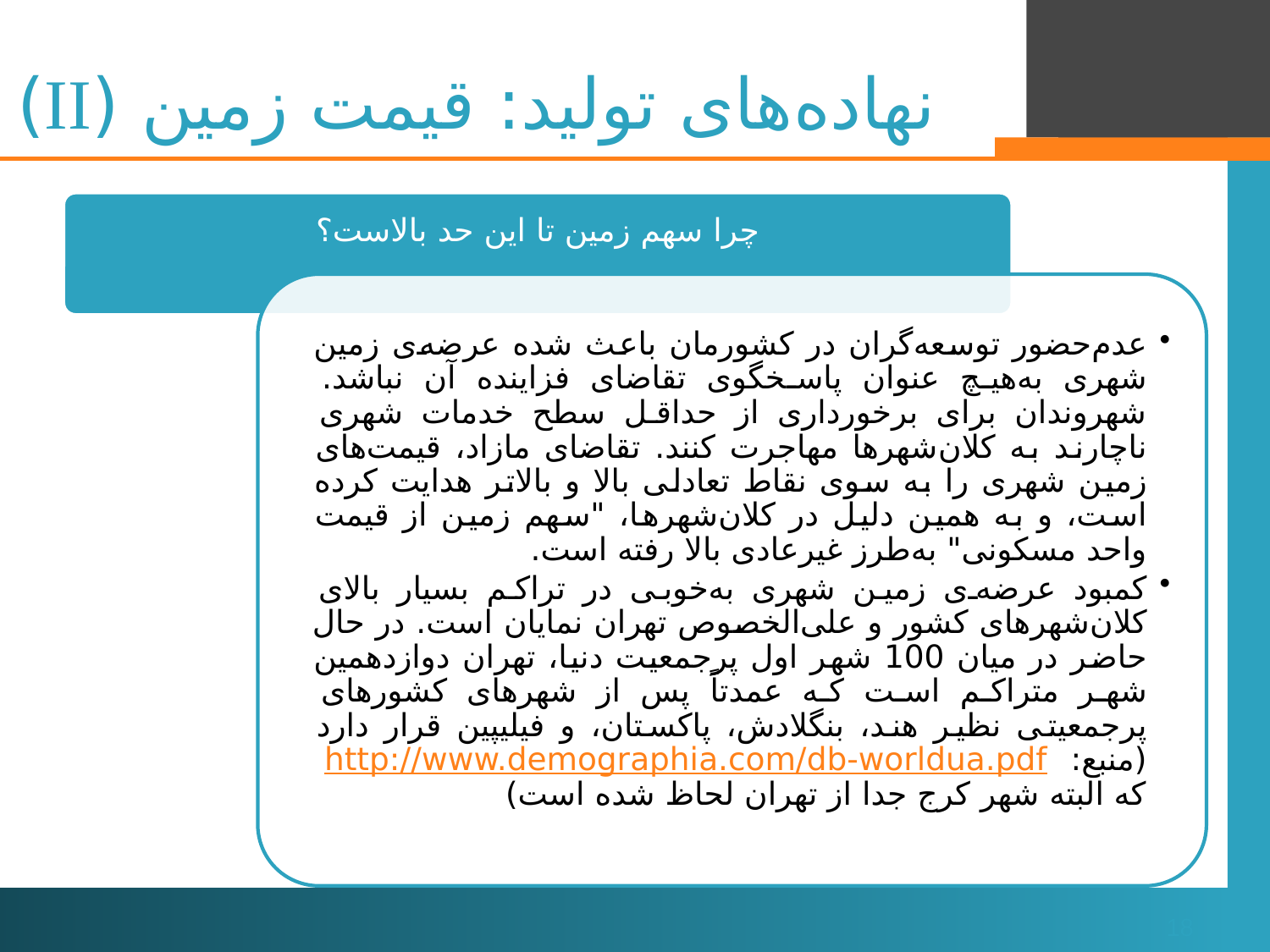

# نهاده‌های تولید: قیمت زمین (II)
چرا سهم زمین تا این حد بالاست؟
عدم‌حضور توسعه‌گران در کشورمان باعث شده عرضه‌ی زمین شهری به‌هیچ عنوان پاسخگوی تقاضای فزاینده آن نباشد. شهروندان برای برخورداری از حداقل سطح خدمات شهری ناچارند به کلان‌شهرها مهاجرت کنند. تقاضای مازاد، قیمت‌های زمین شهری را به سوی نقاط تعادلی بالا و بالاتر هدایت کرده است، و به همین دلیل در کلان‌شهرها، "سهم زمین از قیمت واحد مسکونی" به‌طرز غیرعادی بالا رفته است.
کمبود عرضه‌ی زمین شهری به‌خوبی در تراکم بسیار بالای کلان‌شهرهای کشور و علی‌الخصوص تهران نمایان است. در حال حاضر در میان 100 شهر اول پرجمعیت دنیا، تهران دوازدهمین شهر متراکم است که عمدتاً پس از شهرهای کشورهای پرجمعیتی نظیر هند، بنگلادش، پاکستان، و فیلیپین قرار دارد (منبع: http://www.demographia.com/db-worldua.pdf که البته شهر کرج جدا از تهران لحاظ شده است)
18